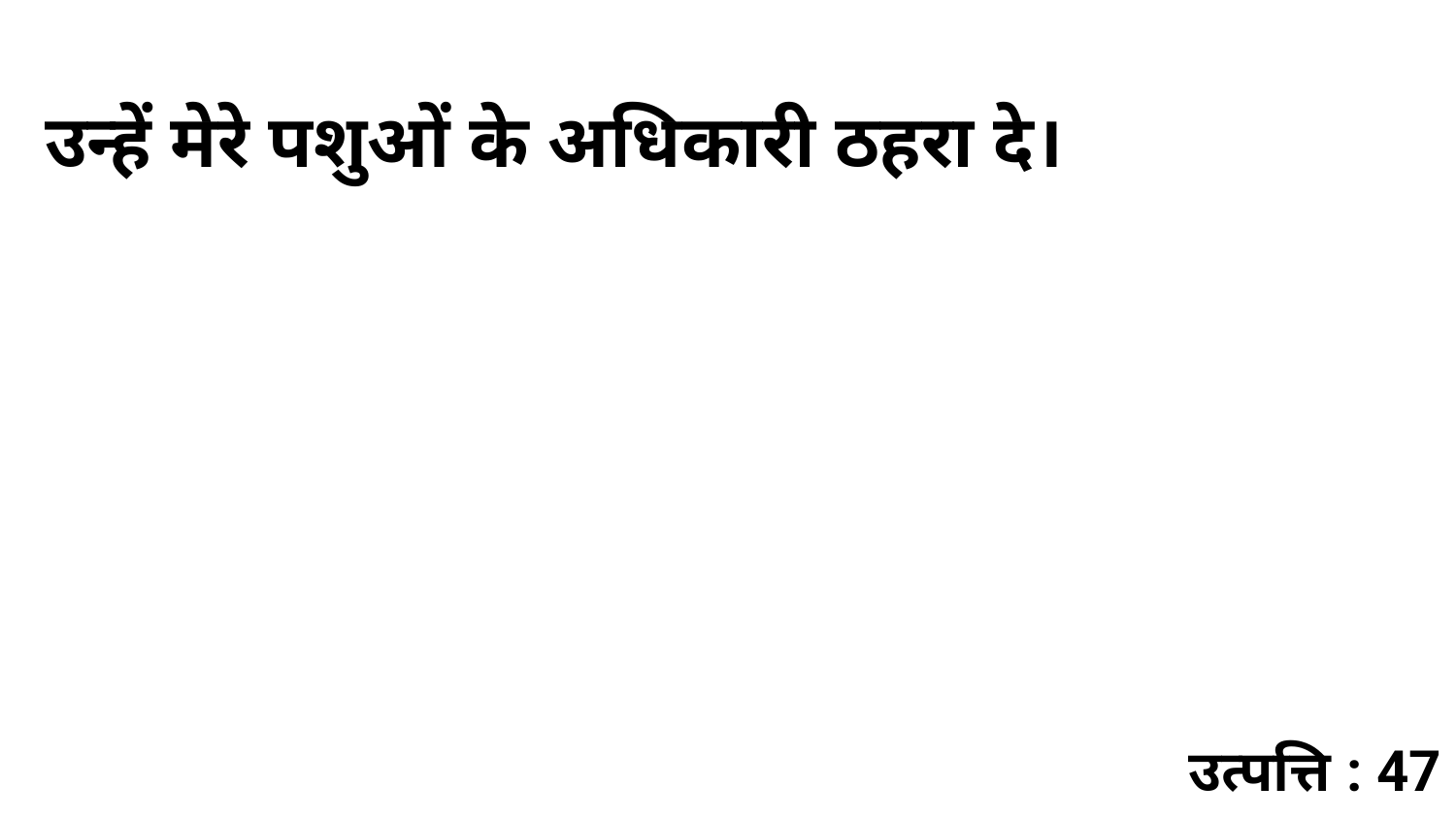

उन्हें मेरे पशुओं के अधिकारी ठहरा दे।
उत्पत्ति : 47